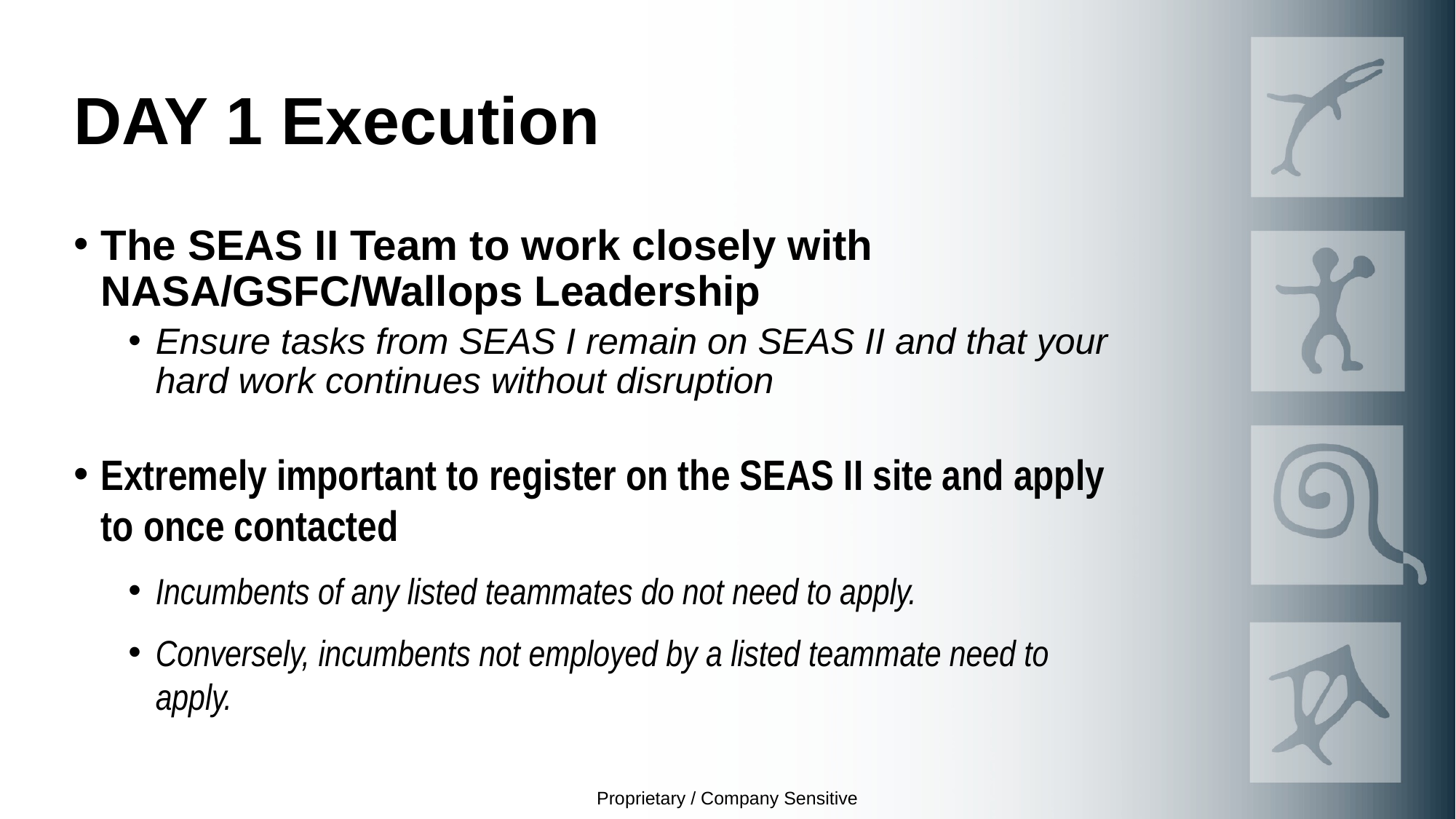

# DAY 1 Execution
The SEAS II Team to work closely with NASA/GSFC/Wallops Leadership
Ensure tasks from SEAS I remain on SEAS II and that your hard work continues without disruption

Extremely important to register on the SEAS II site and apply to once contacted
Incumbents of any listed teammates do not need to apply.
Conversely, incumbents not employed by a listed teammate need to apply.

Proprietary / Company Sensitive